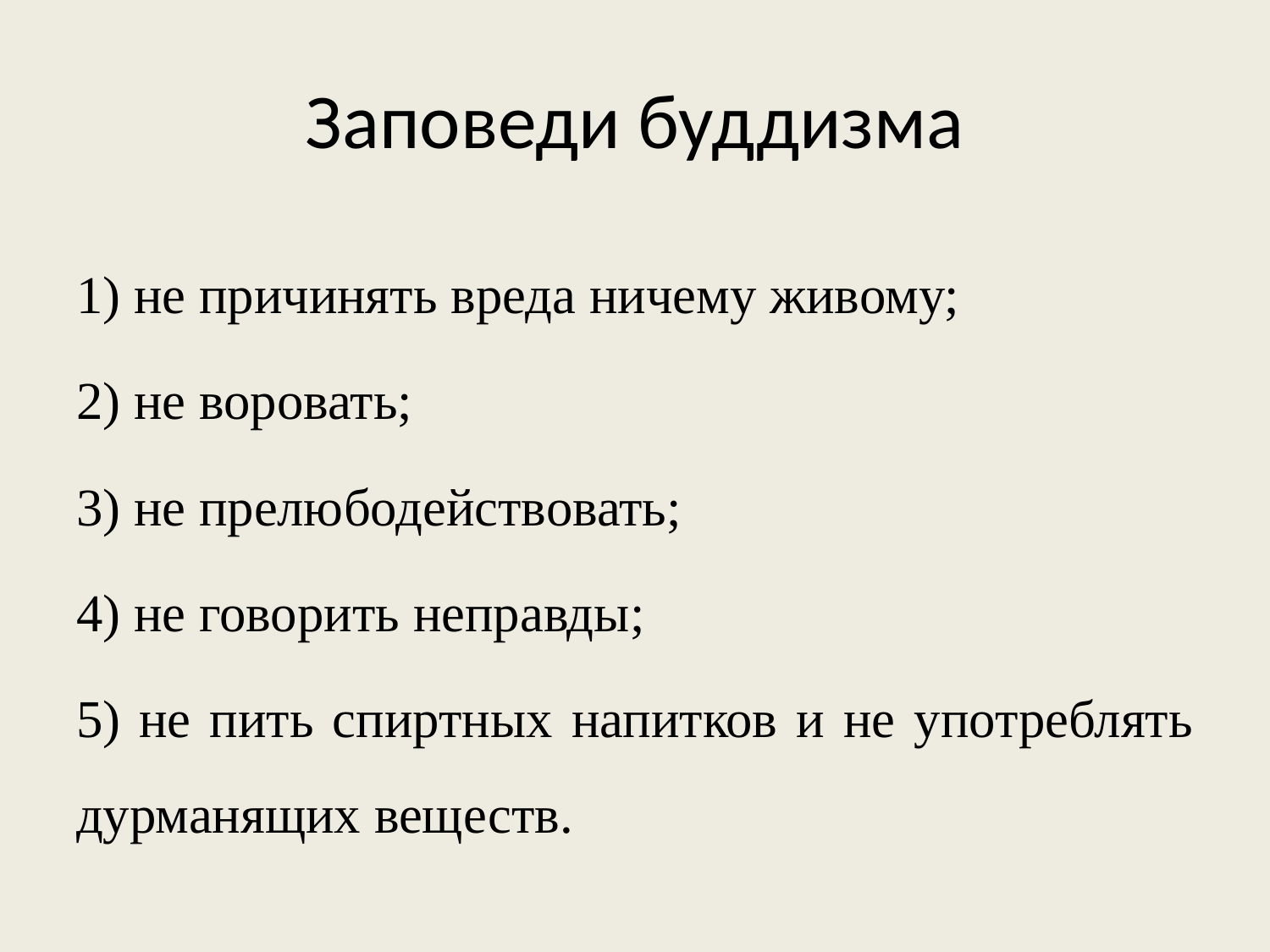

# Заповеди буддизма
1) не причинять вреда ничему живому;
2) не воровать;
3) не прелюбодействовать;
4) не говорить неправды;
5) не пить спиртных напитков и не употреблять дурманящих веществ.